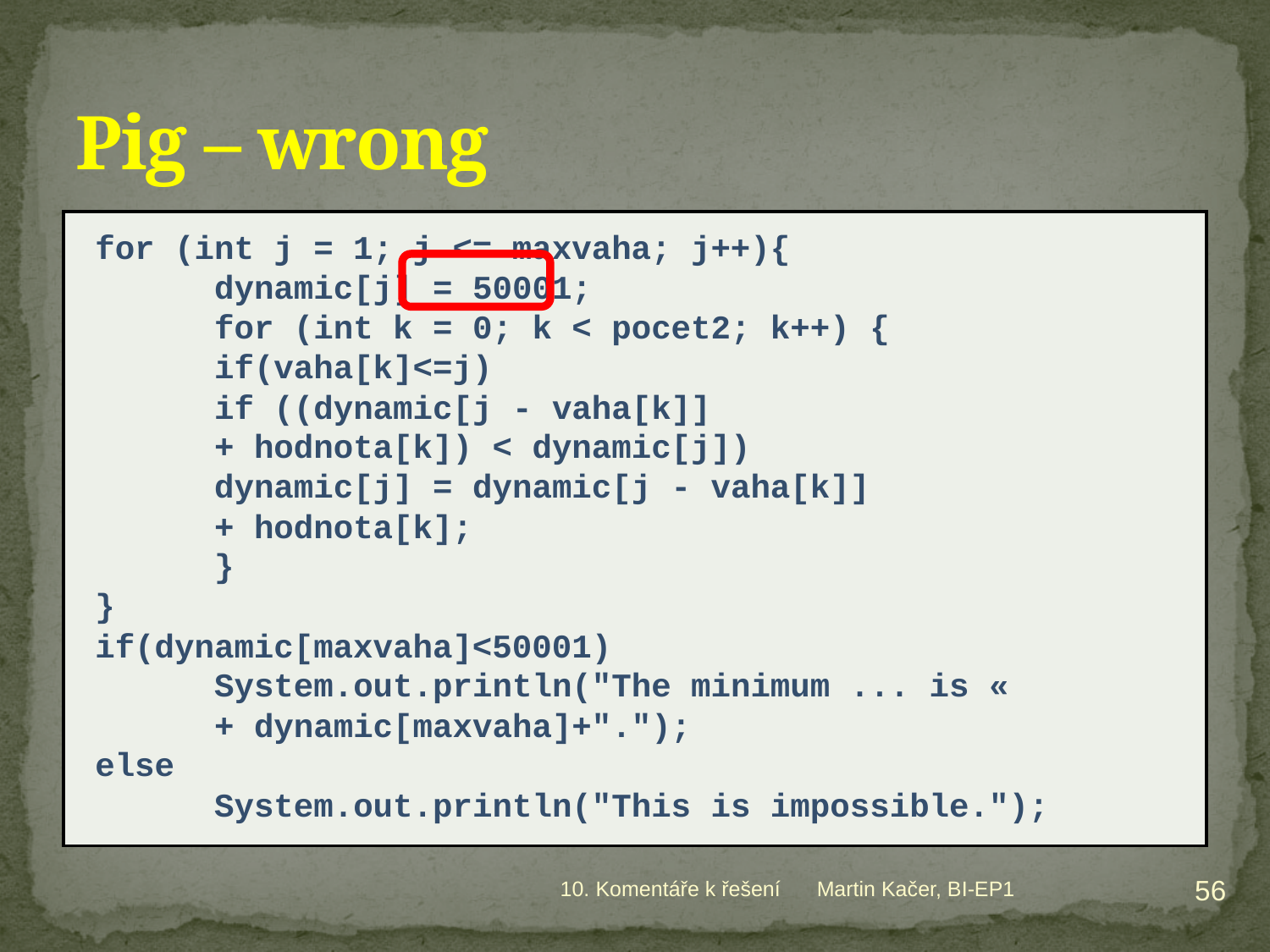

# Pig – wrong
for (int j = 1; j <= maxvaha; j++){
	dynamic[j] = 50001;
	for (int k = 0; k < pocet2; k++) {
		if(vaha[k]<=j)
		if ((dynamic[j - vaha[k]]
					+ hodnota[k]) < dynamic[j])
			dynamic[j] = dynamic[j - vaha[k]]
					+ hodnota[k];
	}
}
if(dynamic[maxvaha]<50001)
	System.out.println("The minimum ... is «
					+ dynamic[maxvaha]+".");
else
	System.out.println("This is impossible.");

56
10. Komentáře k řešení
Martin Kačer, BI-EP1